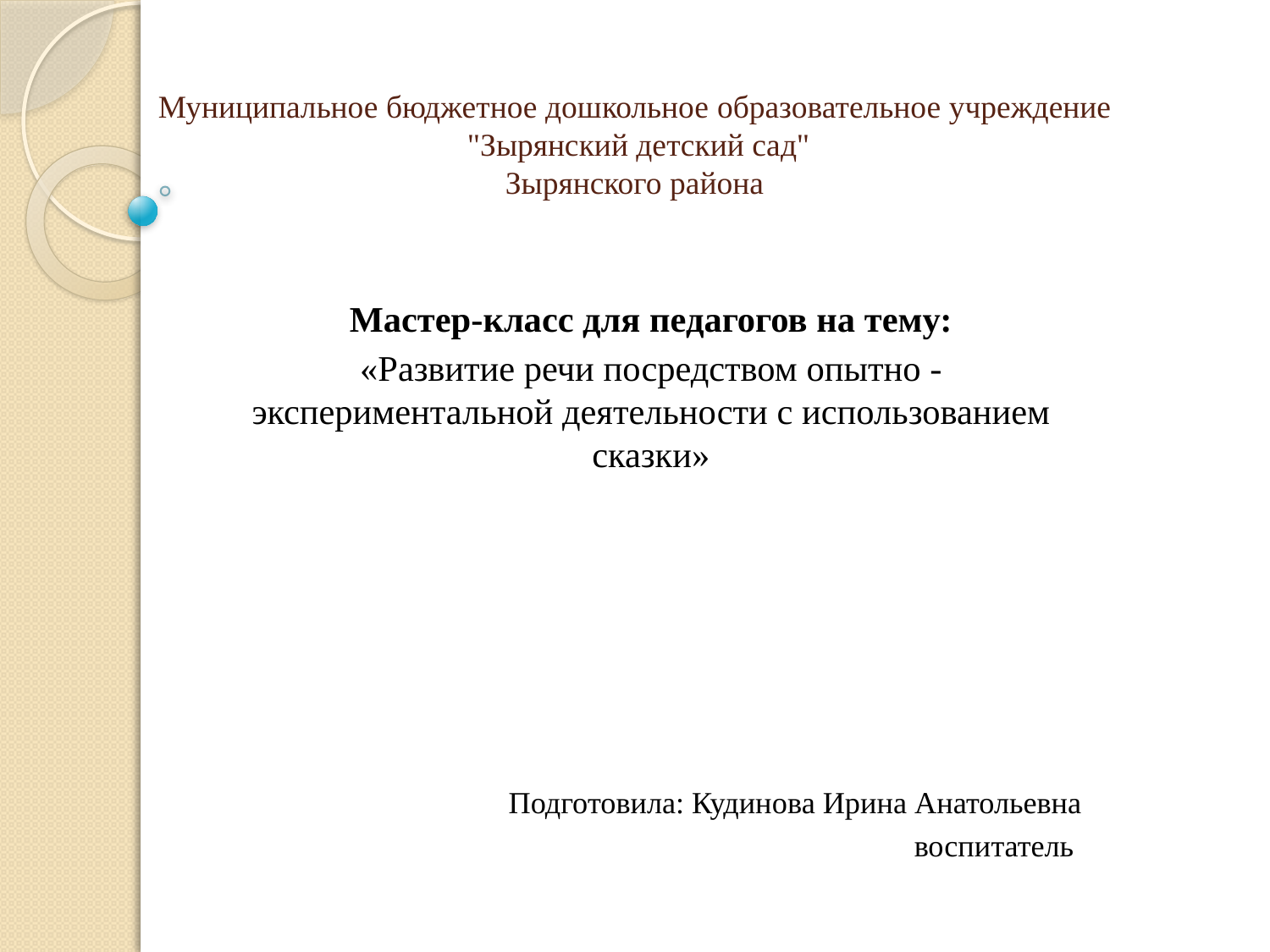

# Муниципальное бюджетное дошкольное образовательное учреждение "Зырянский детский сад" Зырянского района
Мастер-класс для педагогов на тему:
«Развитие речи посредством опытно - экспериментальной деятельности с использованием сказки»

Подготовила: Кудинова Ирина Анатольевна
воспитатель